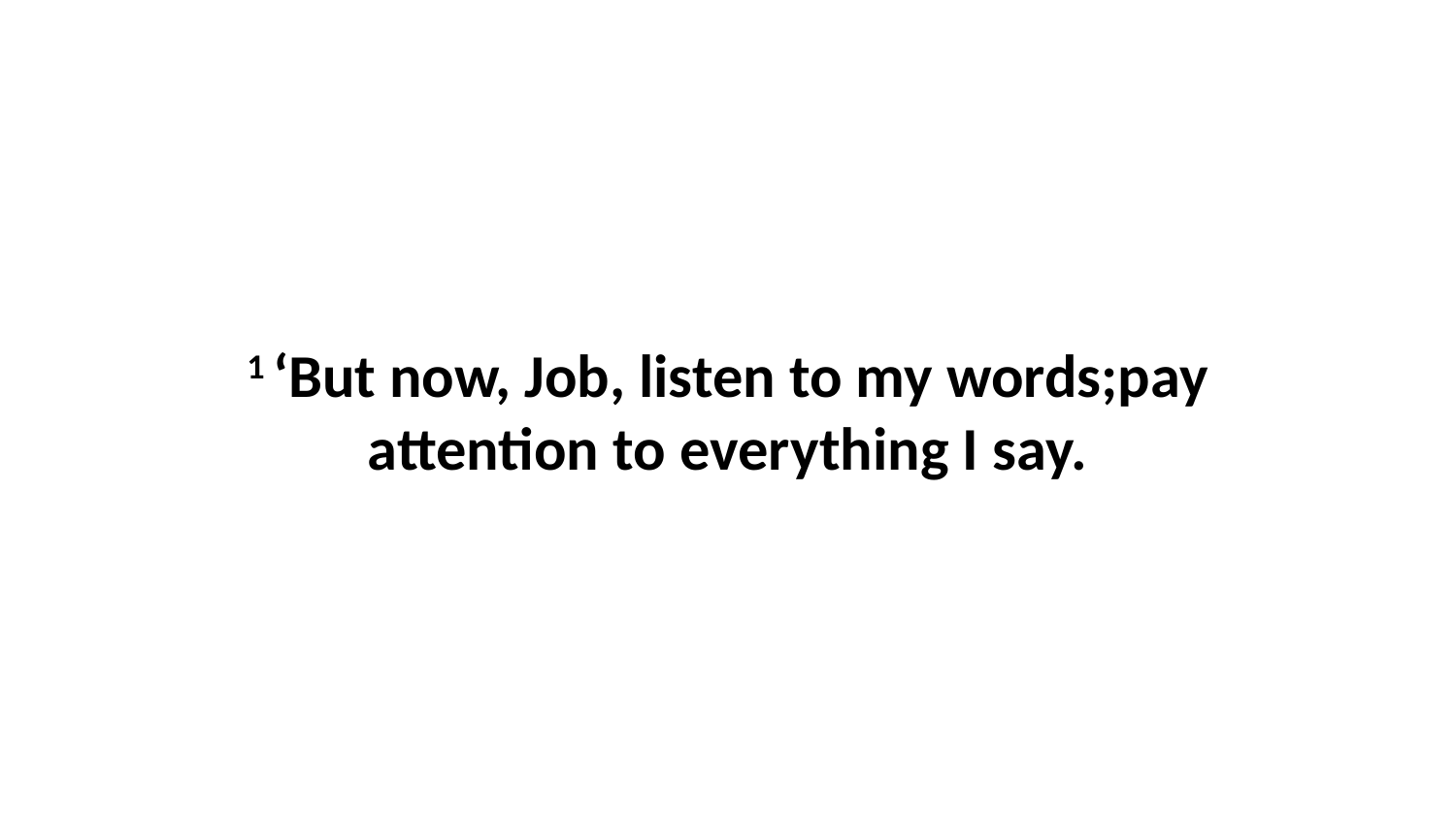

1 ‘But now, Job, listen to my words;pay attention to everything I say.